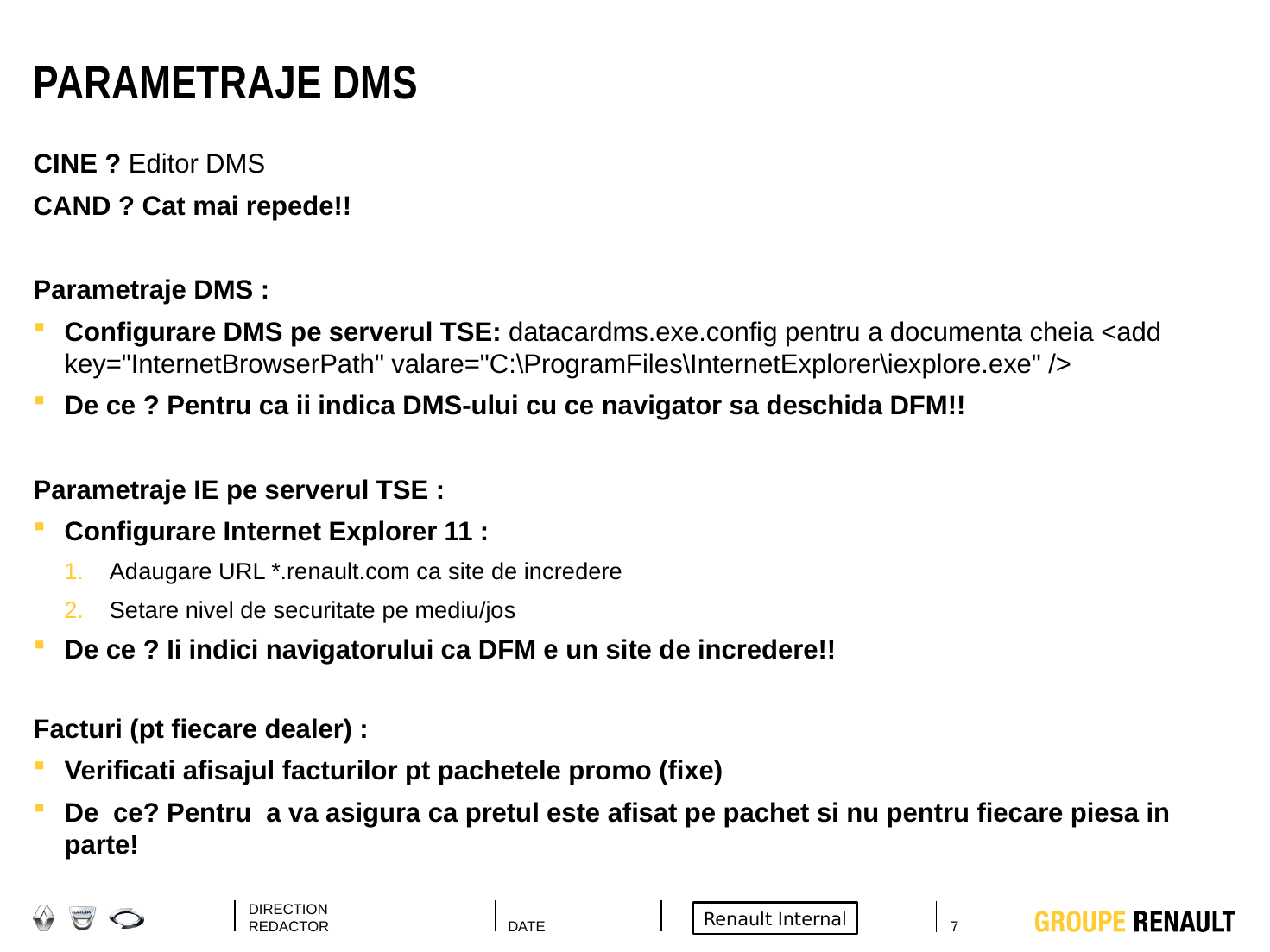

# Parametraje DMS
CINE ? Editor DMS
CAND ? Cat mai repede!!

Parametraje DMS :
Configurare DMS pe serverul TSE: datacardms.exe.config pentru a documenta cheia <add key="InternetBrowserPath" valare="C:\ProgramFiles\InternetExplorer\iexplore.exe" />
De ce ? Pentru ca ii indica DMS-ului cu ce navigator sa deschida DFM!!

Parametraje IE pe serverul TSE :
Configurare Internet Explorer 11 :
Adaugare URL *.renault.com ca site de incredere
Setare nivel de securitate pe mediu/jos
De ce ? Ii indici navigatorului ca DFM e un site de incredere!!

Facturi (pt fiecare dealer) :
Verificati afisajul facturilor pt pachetele promo (fixe)
De  ce? Pentru  a va asigura ca pretul este afisat pe pachet si nu pentru fiecare piesa in parte!